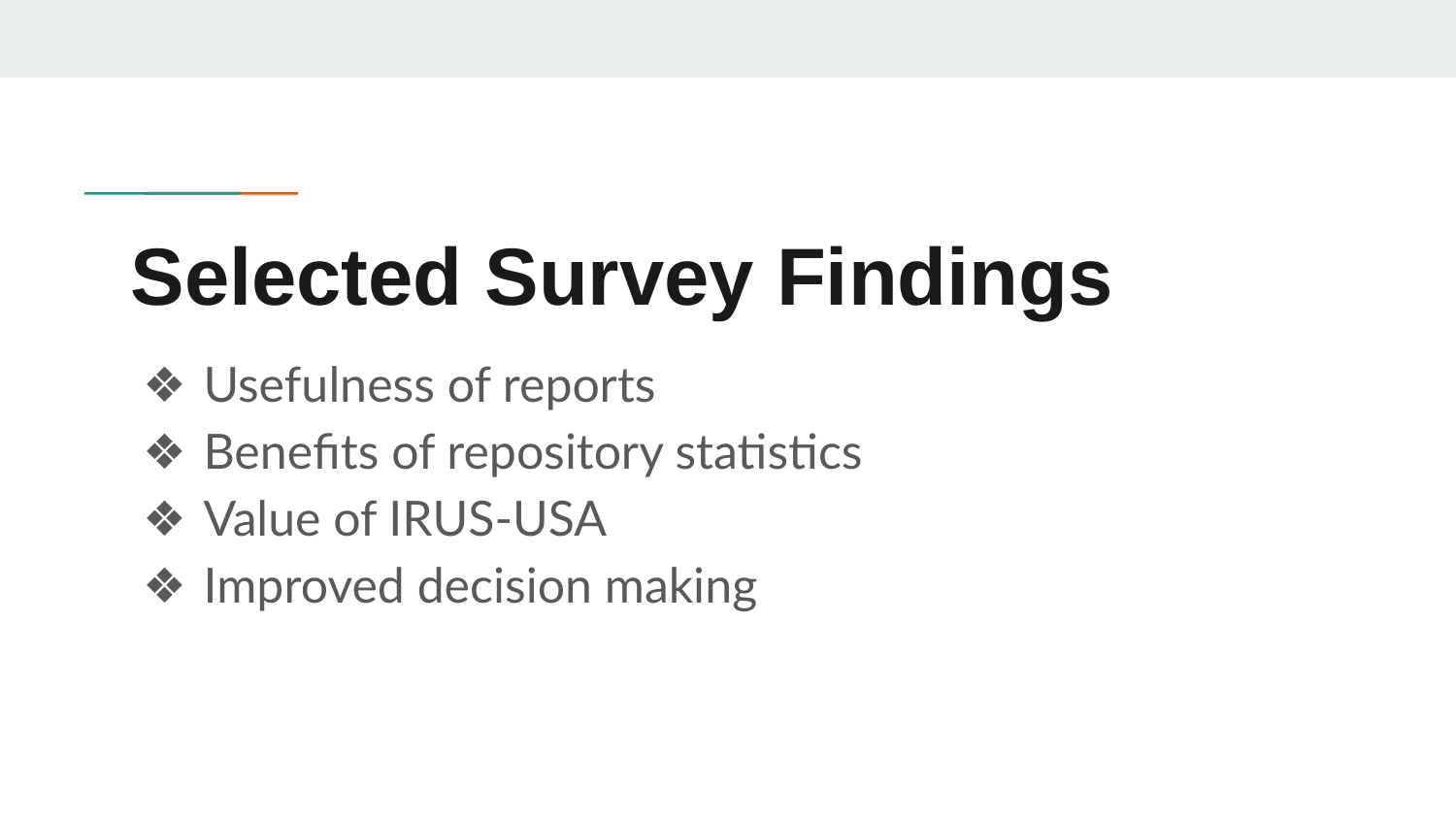

# Selected Survey Findings
Usefulness of reports
Benefits of repository statistics
Value of IRUS-USA
Improved decision making